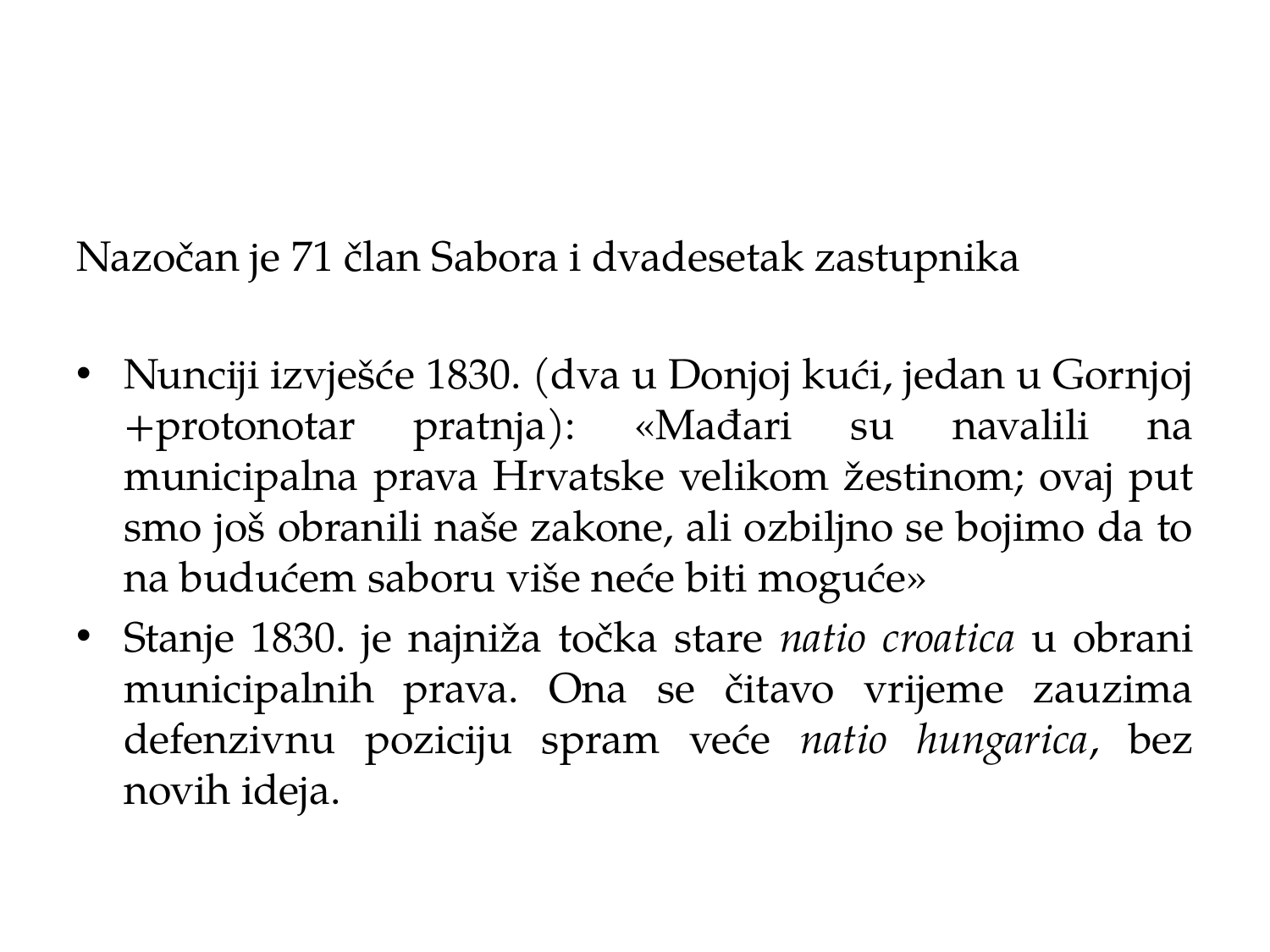

#
Nazočan je 71 član Sabora i dvadesetak zastupnika

Nunciji izvješće 1830. (dva u Donjoj kući, jedan u Gornjoj +protonotar pratnja): «Mađari su navalili na municipalna prava Hrvatske velikom žestinom; ovaj put smo još obranili naše zakone, ali ozbiljno se bojimo da to na budućem saboru više neće biti moguće»
Stanje 1830. je najniža točka stare natio croatica u obrani municipalnih prava. Ona se čitavo vrijeme zauzima defenzivnu poziciju spram veće natio hungarica, bez novih ideja.